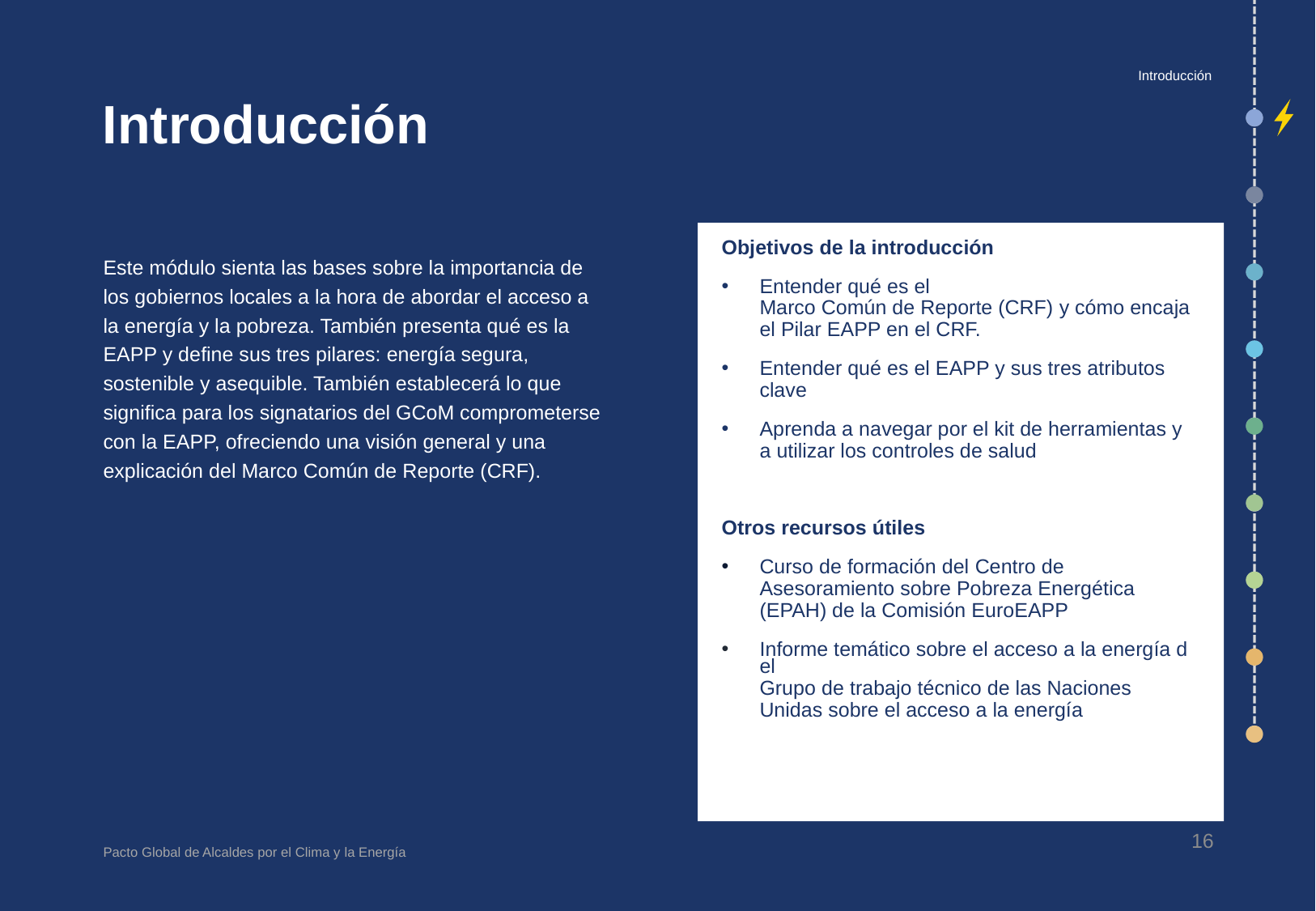

Introducción
# Introducción

Objetivos de la introducción
Entender qué es el Marco Común de Reporte (CRF) y cómo encaja el Pilar EAPP en el CRF.
Entender qué es el EAPP y sus tres atributos clave
Aprenda a navegar por el kit de herramientas y a utilizar los controles de salud

Otros recursos útiles
Curso de formación del Centro de Asesoramiento sobre Pobreza Energética (EPAH) de la Comisión EuroEAPP
Informe temático sobre el acceso a la energía del Grupo de trabajo técnico de las Naciones Unidas sobre el acceso a la energía

Este módulo sienta las bases sobre la importancia de los gobiernos locales a la hora de abordar el acceso a la energía y la pobreza. También presenta qué es la EAPP y define sus tres pilares: energía segura, sostenible y asequible. También establecerá lo que significa para los signatarios del GCoM comprometerse con la EAPP, ofreciendo una visión general y una explicación del Marco Común de Reporte (CRF).

16